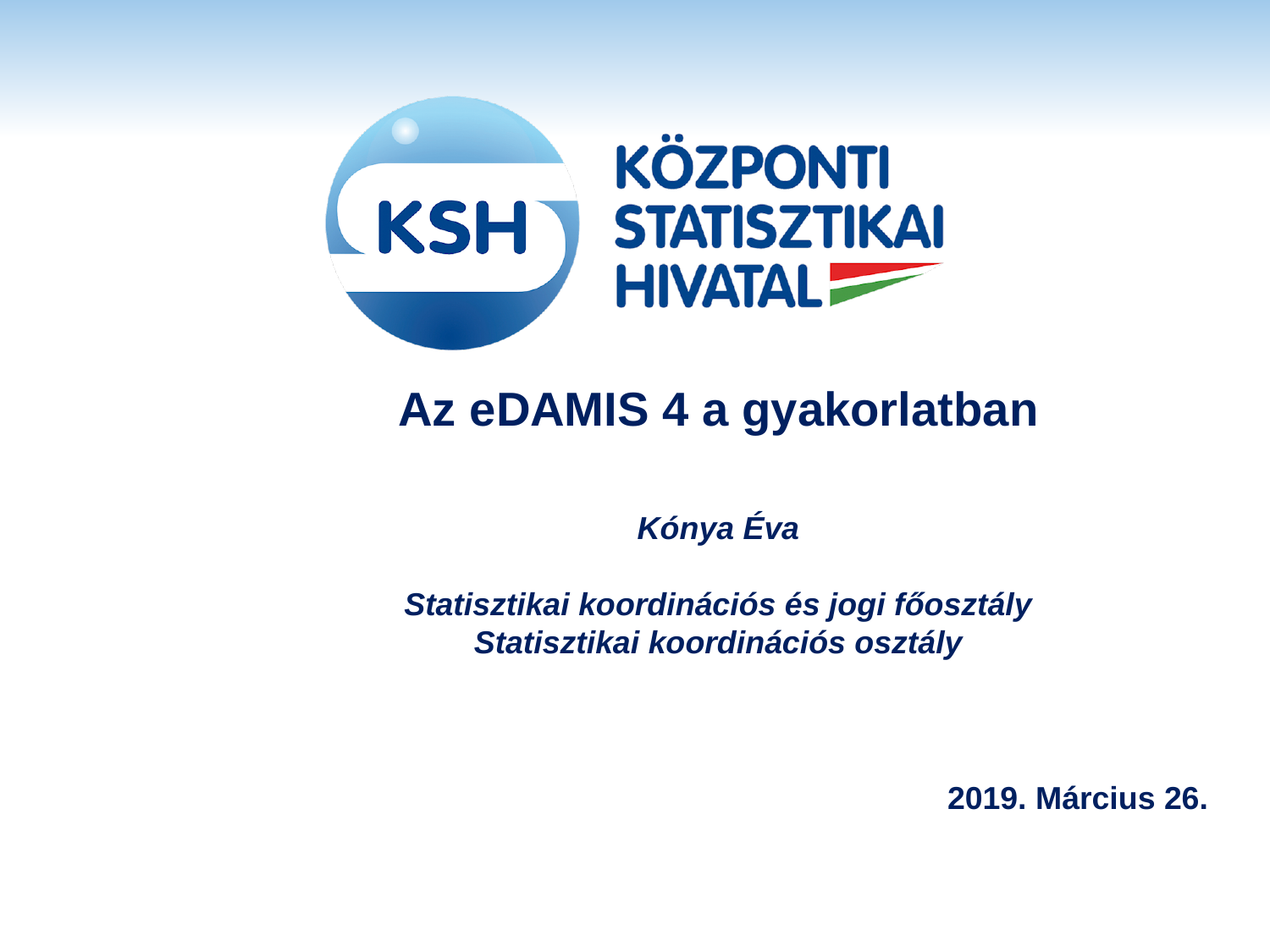

Az eDAMIS 4 a gyakorlatban
Kónya Éva

Statisztikai koordinációs és jogi főosztály
Statisztikai koordinációs osztály
2019. Március 26.